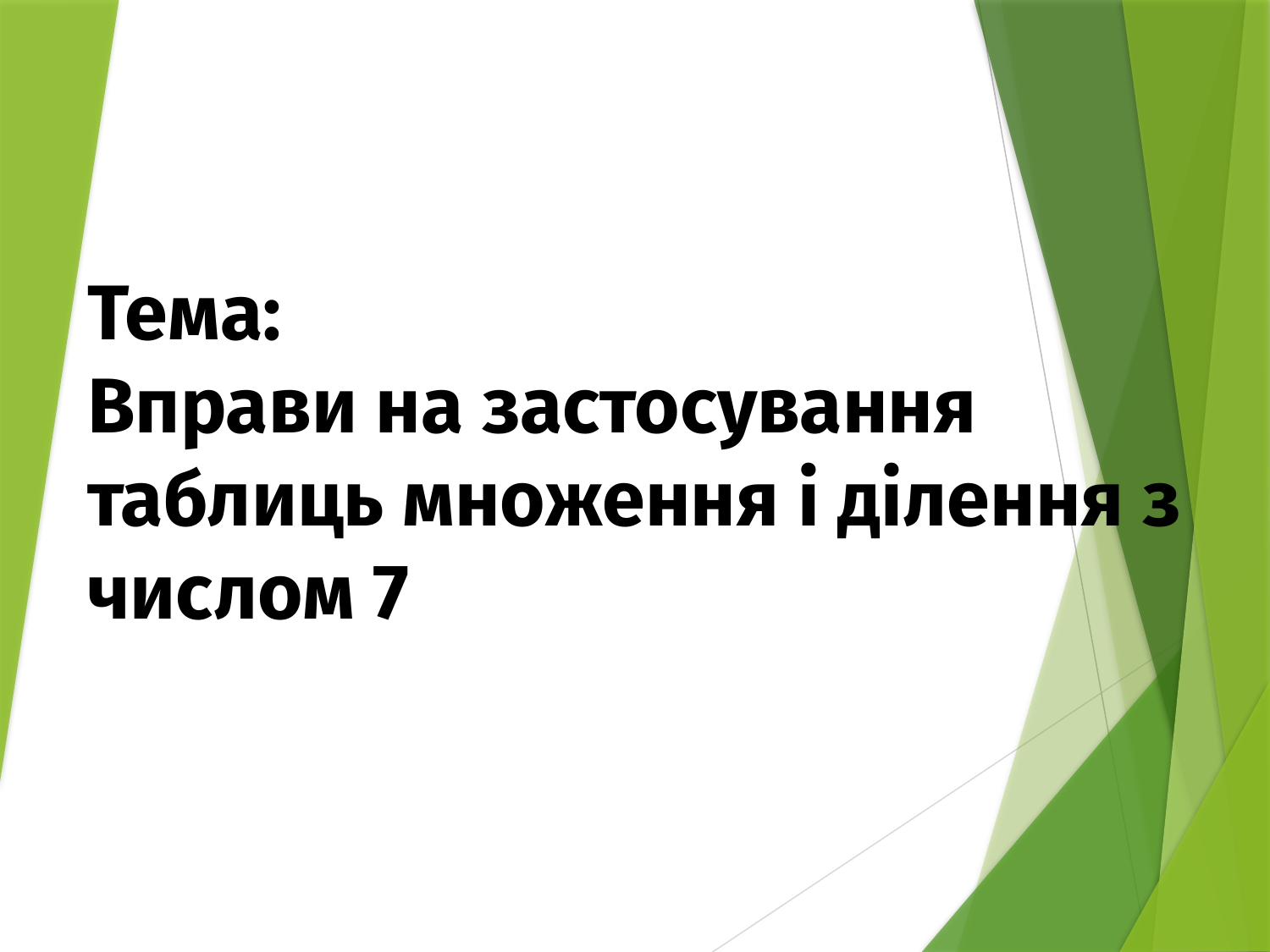

Тема:
Вправи на застосування  таблиць множення і ділення з числом 7